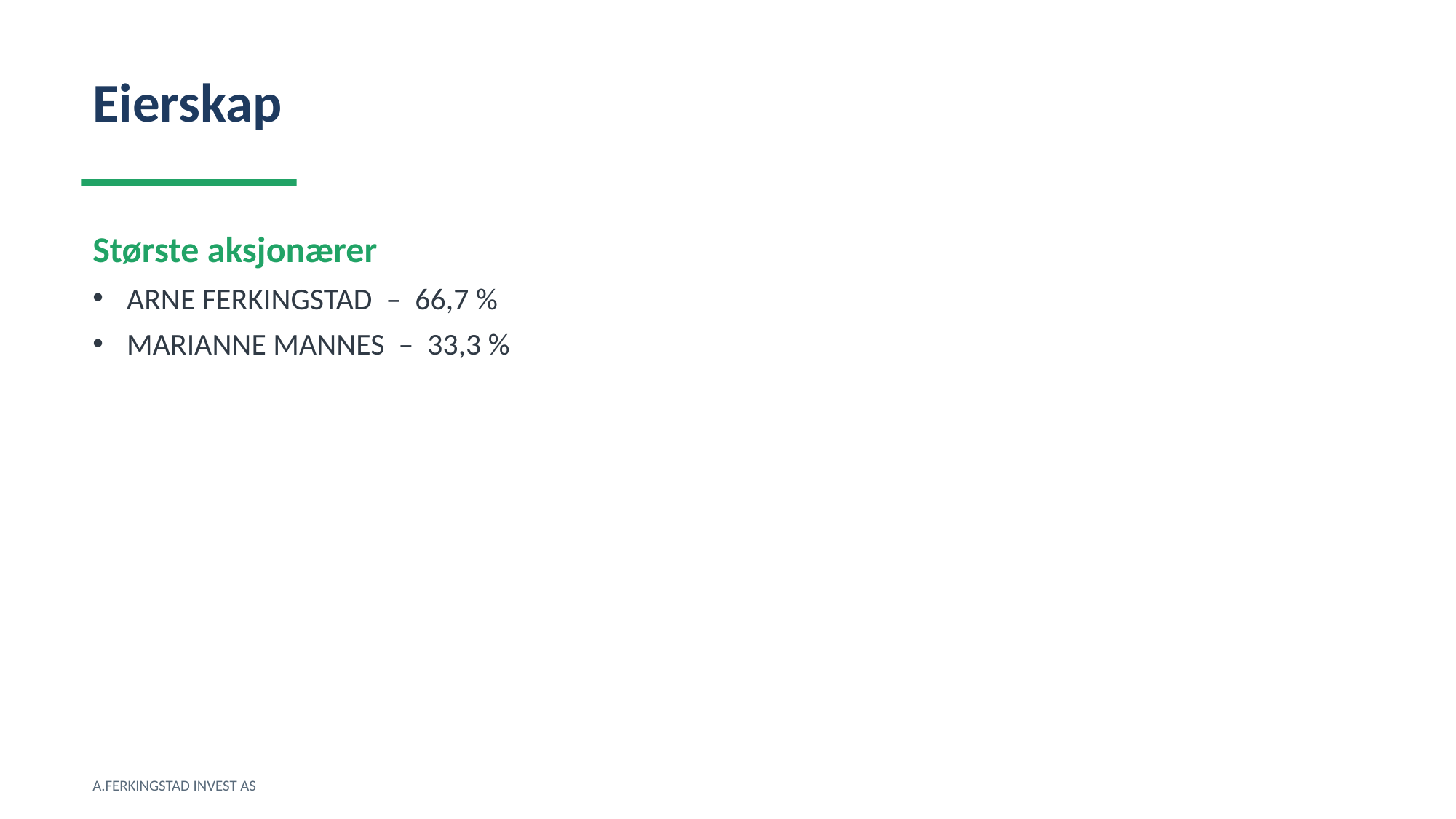

Eierskap

Største aksjonærer
ARNE FERKINGSTAD  –  66,7 %
MARIANNE MANNES  –  33,3 %
A.FERKINGSTAD INVEST AS